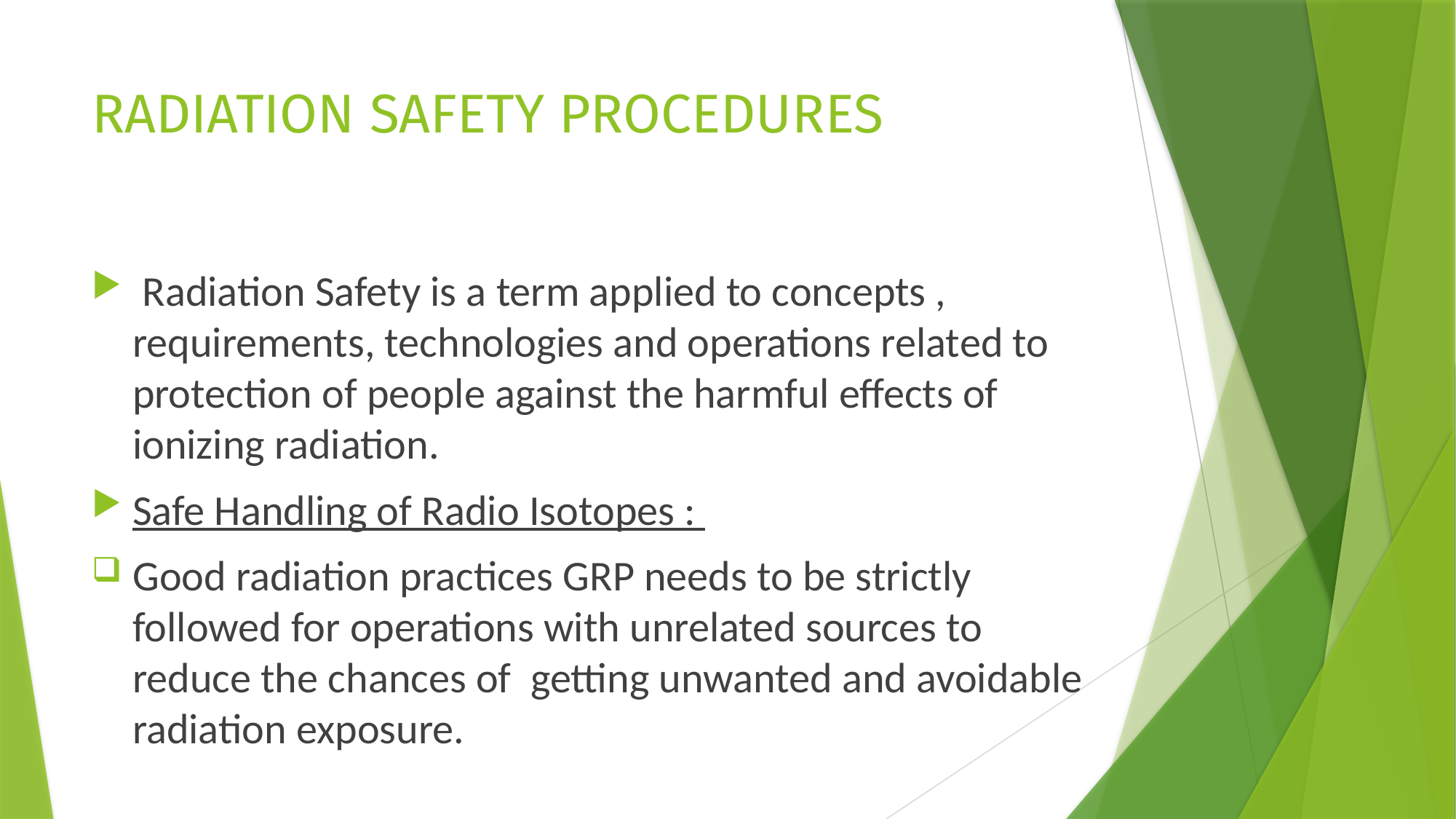

# RADIATION SAFETY PROCEDURES
 Radiation Safety is a term applied to concepts , requirements, technologies and operations related to protection of people against the harmful effects of ionizing radiation.
Safe Handling of Radio Isotopes :
Good radiation practices GRP needs to be strictly followed for operations with unrelated sources to reduce the chances of  getting unwanted and avoidable radiation exposure.